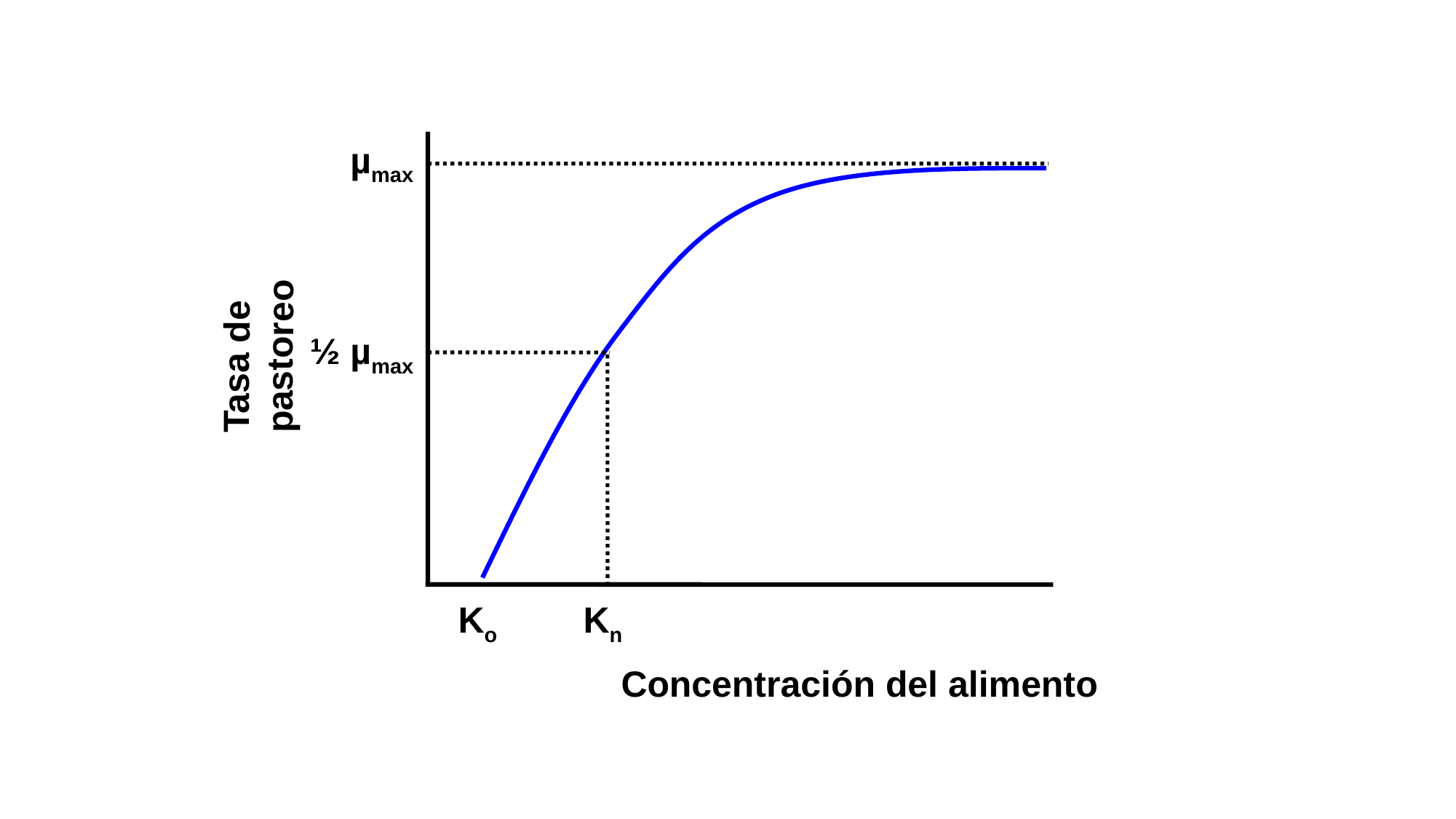

µmax

Tasa de pastoreo
½ µmax

Ko
Kn
Concentración del alimento